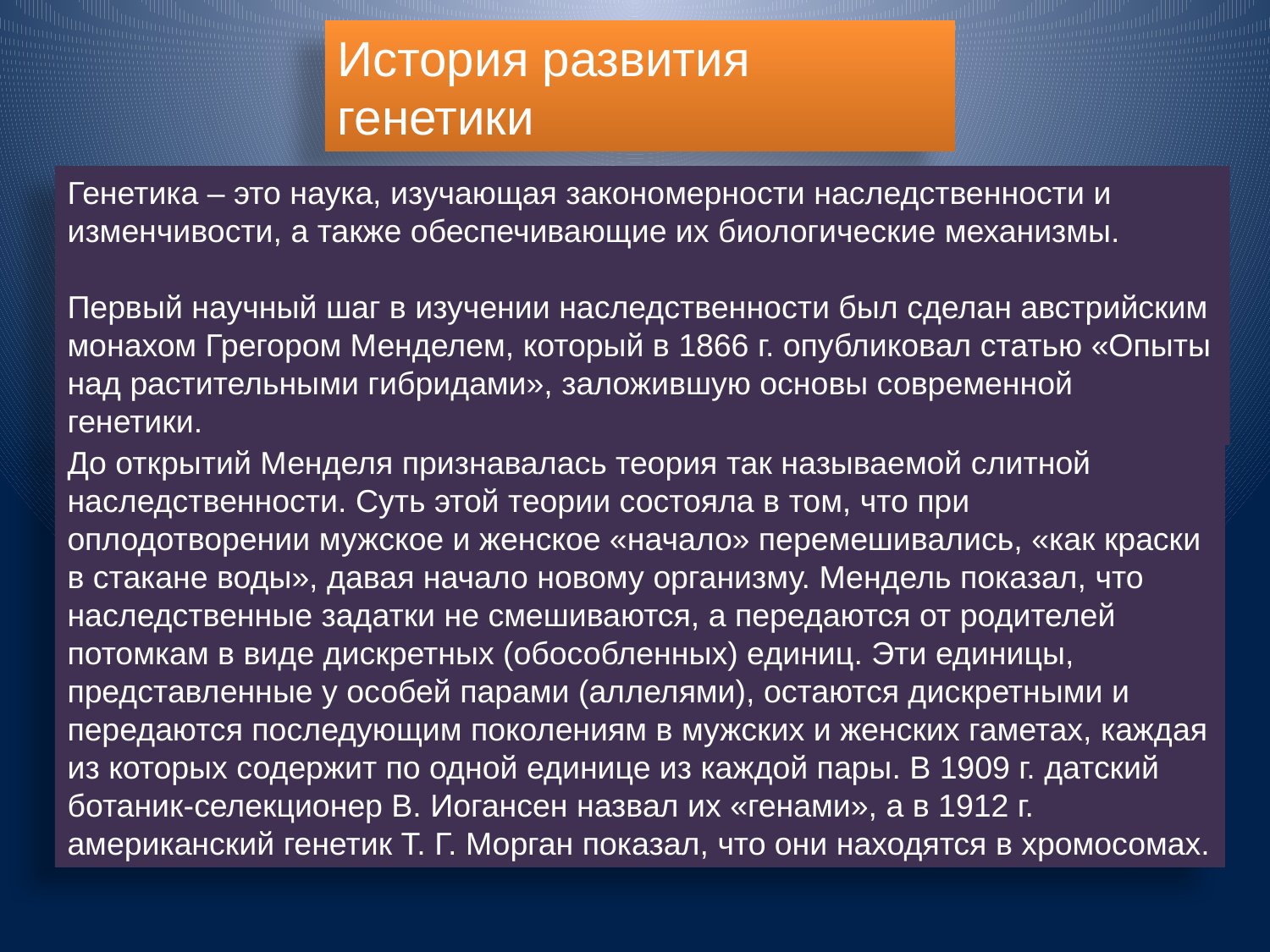

История развития генетики
Генетика – это наука, изучающая закономерности наследственности и изменчивости, а также обеспечивающие их биологические механизмы.

Первый научный шаг в изучении наследственности был сделан австрийским монахом Грегором Менделем, который в 1866 г. опубликовал статью «Опыты над растительными гибридами», заложившую основы современной генетики.
До открытий Менделя признавалась теория так называемой слитной наследственности. Суть этой теории состояла в том, что при оплодотворении мужское и женское «начало» перемешивались, «как краски в стакане воды», давая начало новому организму. Мендель показал, что наследственные задатки не смешиваются, а передаются от родителей потомкам в виде дискретных (обособленных) единиц. Эти единицы, представленные у особей парами (аллелями), остаются дискретными и передаются последующим поколениям в мужских и женских гаметах, каждая из которых содержит по одной единице из каждой пары. В 1909 г. датский ботаник-селекционер В. Иогансен назвал их «генами», а в 1912 г. американский генетик Т. Г. Морган показал, что они находятся в хромосомах.